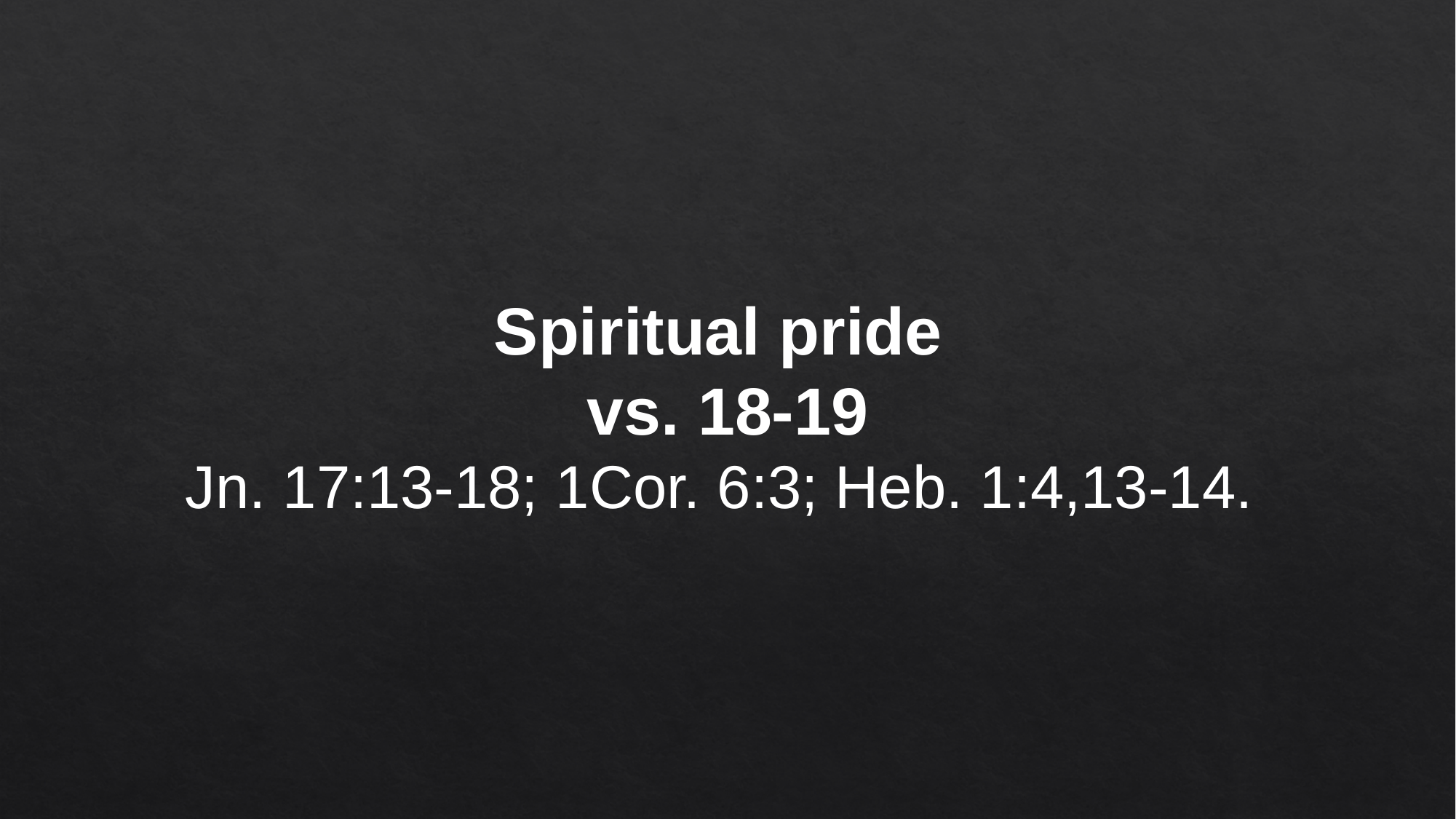

Spiritual pride
vs. 18-19
Jn. 17:13-18; 1Cor. 6:3; Heb. 1:4,13-14.